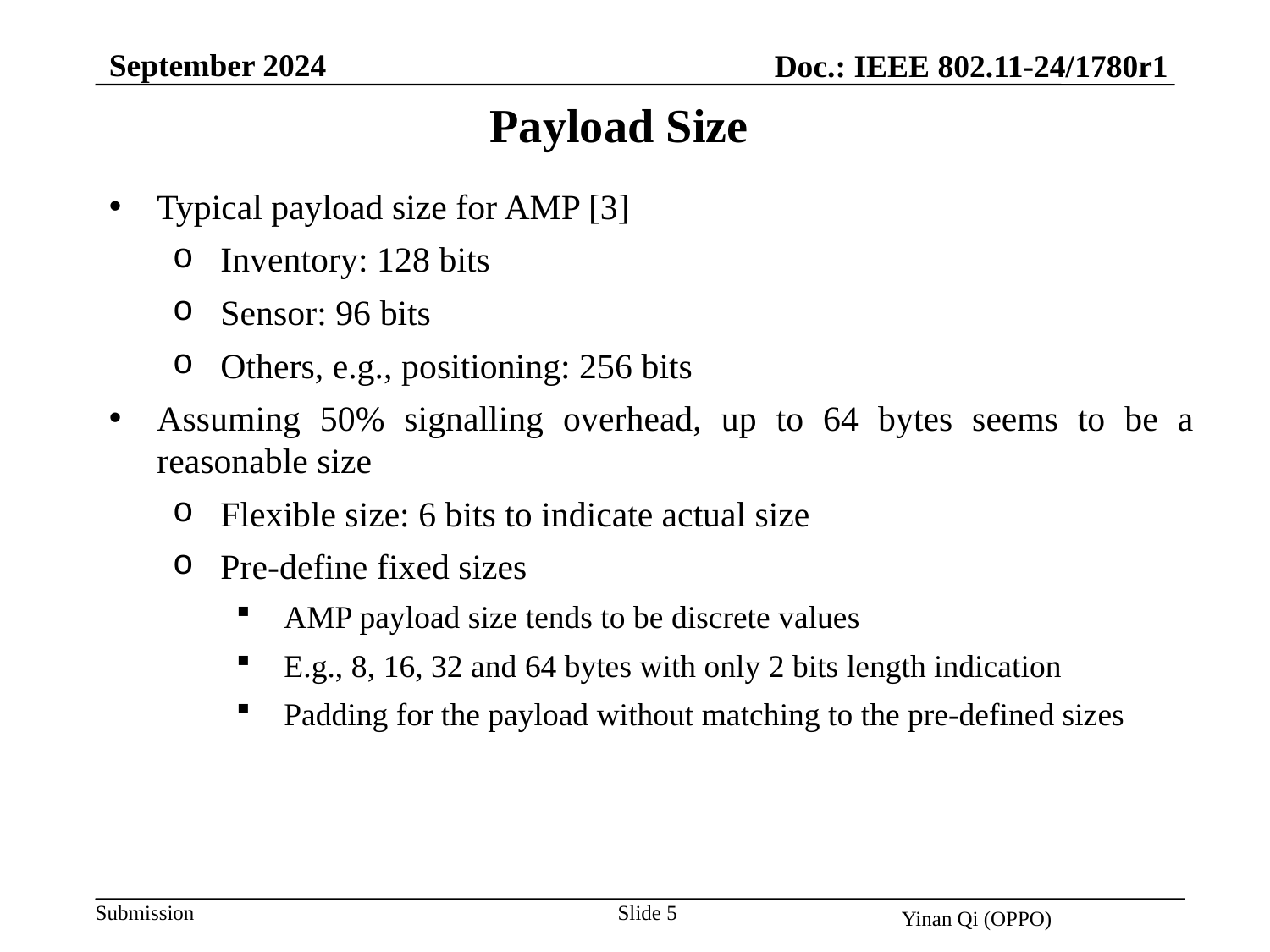

September 2024
Doc.: IEEE 802.11-24/1780r1
Payload Size
Typical payload size for AMP [3]
Inventory: 128 bits
Sensor: 96 bits
Others, e.g., positioning: 256 bits
Assuming 50% signalling overhead, up to 64 bytes seems to be a reasonable size
Flexible size: 6 bits to indicate actual size
Pre-define fixed sizes
AMP payload size tends to be discrete values
E.g., 8, 16, 32 and 64 bytes with only 2 bits length indication
Padding for the payload without matching to the pre-defined sizes

Slide 5
Yinan Qi (OPPO)